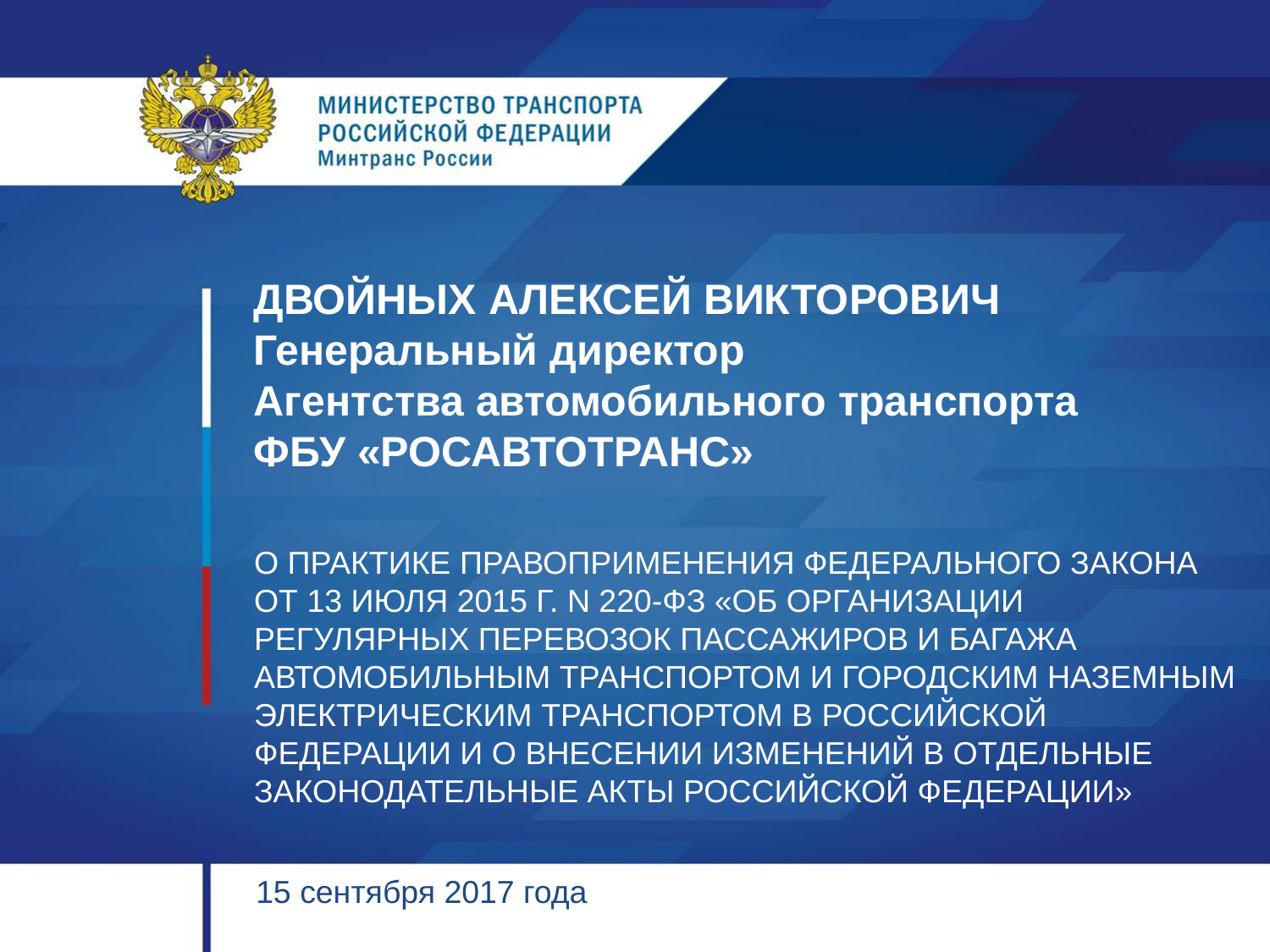

#
ДВОЙНЫХ АЛЕКСЕЙ ВИКТОРОВИЧ
Генеральный директор
Агентства автомобильного транспорта
ФБУ «РОСАВТОТРАНС»

О ПРАКТИКЕ ПРАВОПРИМЕНЕНИЯ ФЕДЕРАЛЬНОГО ЗАКОНА ОТ 13 ИЮЛЯ 2015 Г. N 220-ФЗ «ОБ ОРГАНИЗАЦИИ РЕГУЛЯРНЫХ ПЕРЕВОЗОК ПАССАЖИРОВ И БАГАЖА АВТОМОБИЛЬНЫМ ТРАНСПОРТОМ И ГОРОДСКИМ НАЗЕМНЫМ ЭЛЕКТРИЧЕСКИМ ТРАНСПОРТОМ В РОССИЙСКОЙ ФЕДЕРАЦИИ И О ВНЕСЕНИИ ИЗМЕНЕНИЙ В ОТДЕЛЬНЫЕ ЗАКОНОДАТЕЛЬНЫЕ АКТЫ РОССИЙСКОЙ ФЕДЕРАЦИИ»
15 сентября 2017 года